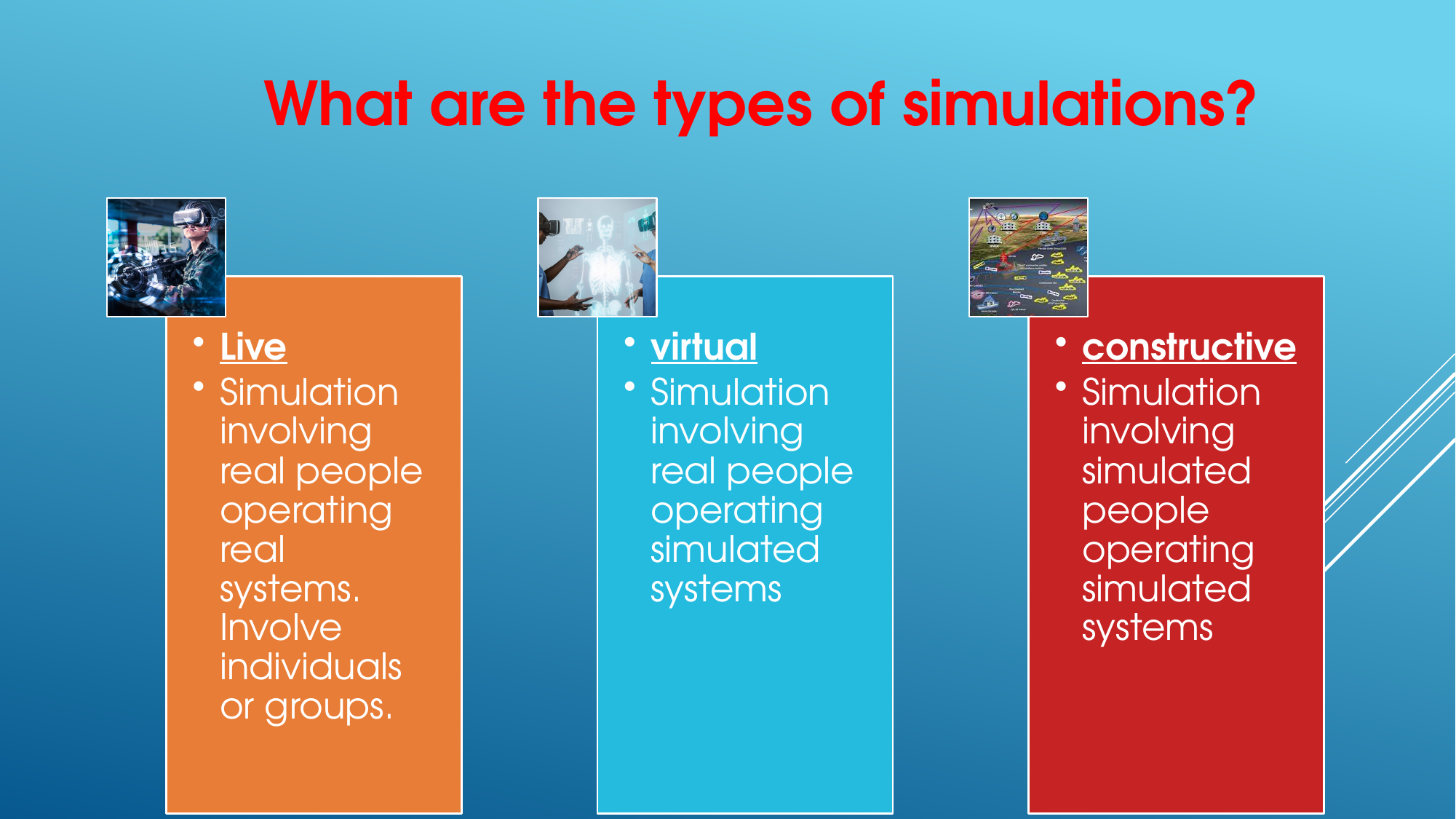

# What are the types of simulations?

Live
Simulation involving real people operating real systems. Involve individuals or groups.

virtual
Simulation involving real people operating simulated systems

constructive
Simulation involving simulated people operating simulated systems